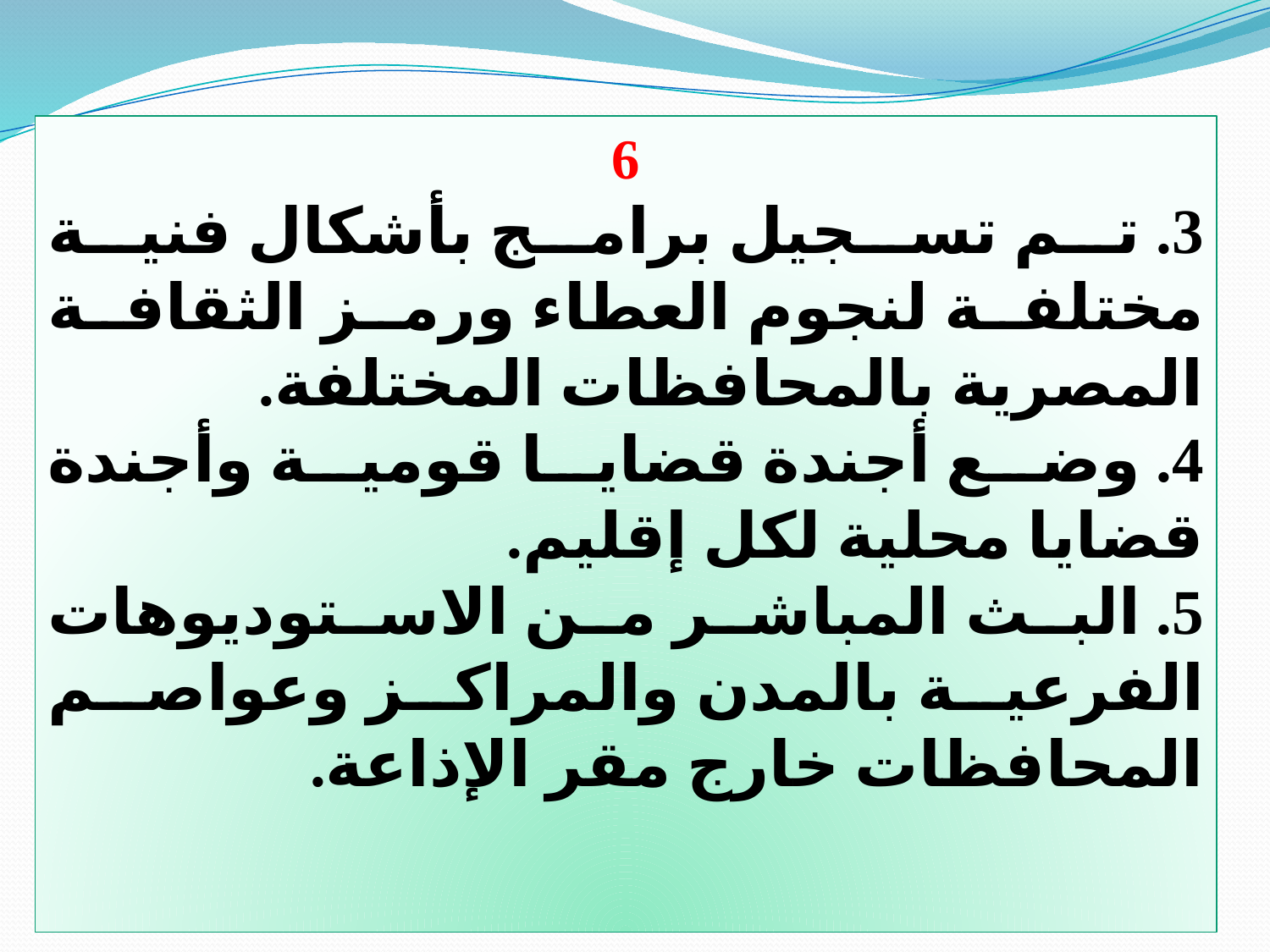

6
3. تم تسجيل برامج بأشكال فنية مختلفة لنجوم العطاء ورمز الثقافة المصرية بالمحافظات المختلفة.
4. وضع أجندة قضايا قومية وأجندة قضايا محلية لكل إقليم.
5. البث المباشر من الاستوديوهات الفرعية بالمدن والمراكز وعواصم المحافظات خارج مقر الإذاعة.